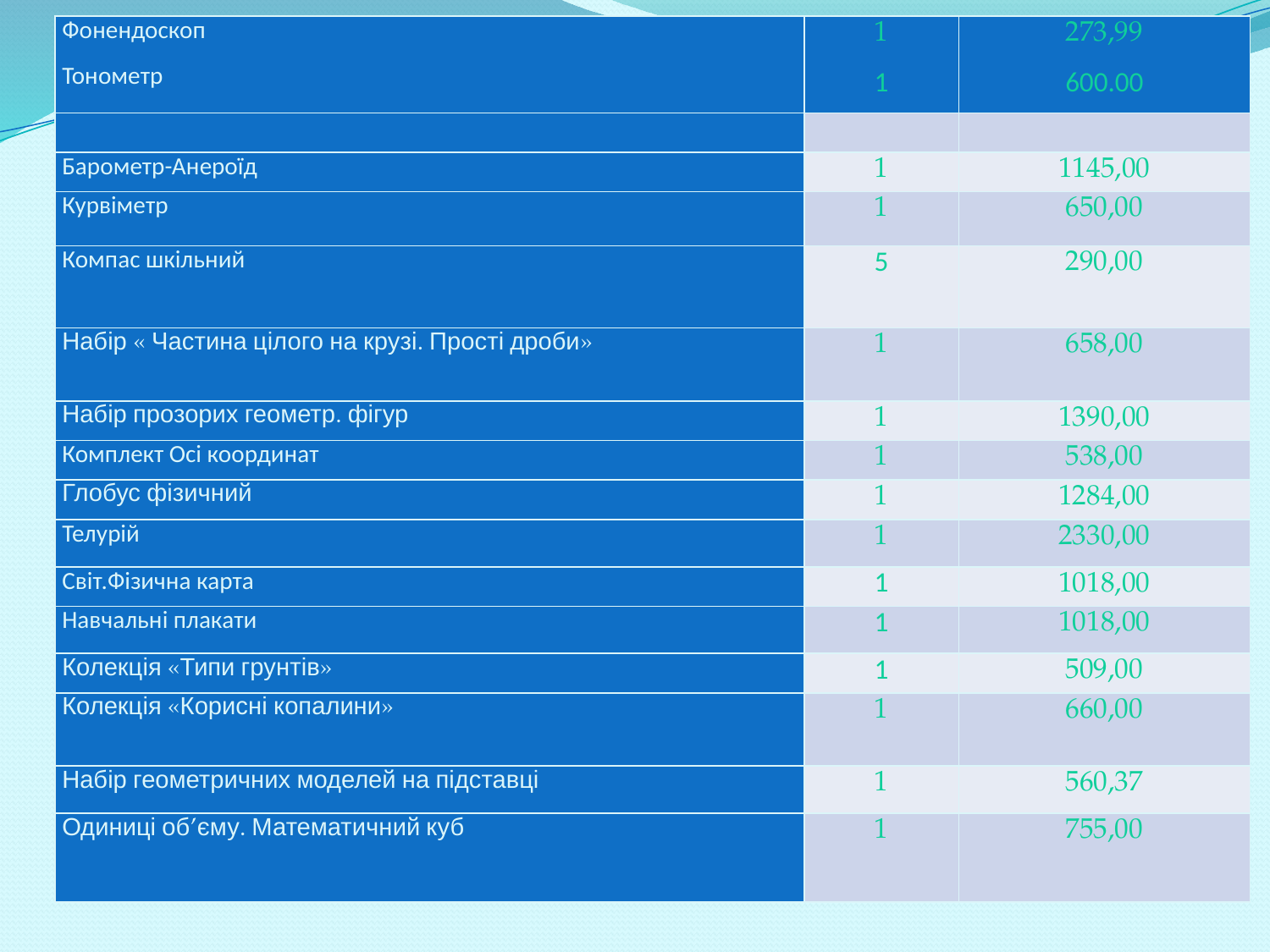

| Фонендоскоп Тонометр | 1 1 | 273,99 600.00 |
| --- | --- | --- |
|  |  |  |
| Барометр-Анероїд | 1 | 1145,00 |
| Курвіметр | 1 | 650,00 |
| Компас шкільний | 5 | 290,00 |
| Набір « Частина цілого на крузі. Прості дроби» | 1 | 658,00 |
| Набір прозорих геометр. фігур | 1 | 1390,00 |
| Комплект Осі координат | 1 | 538,00 |
| Глобус фізичний | 1 | 1284,00 |
| Телурій | 1 | 2330,00 |
| Світ.Фізична карта | 1 | 1018,00 |
| Навчальні плакати | 1 | 1018,00 |
| Колекція «Типи грунтів» | 1 | 509,00 |
| Колекція «Корисні копалини» | 1 | 660,00 |
| Набір геометричних моделей на підставці | 1 | 560,37 |
| Одиниці об’єму. Математичний куб | 1 | 755,00 |